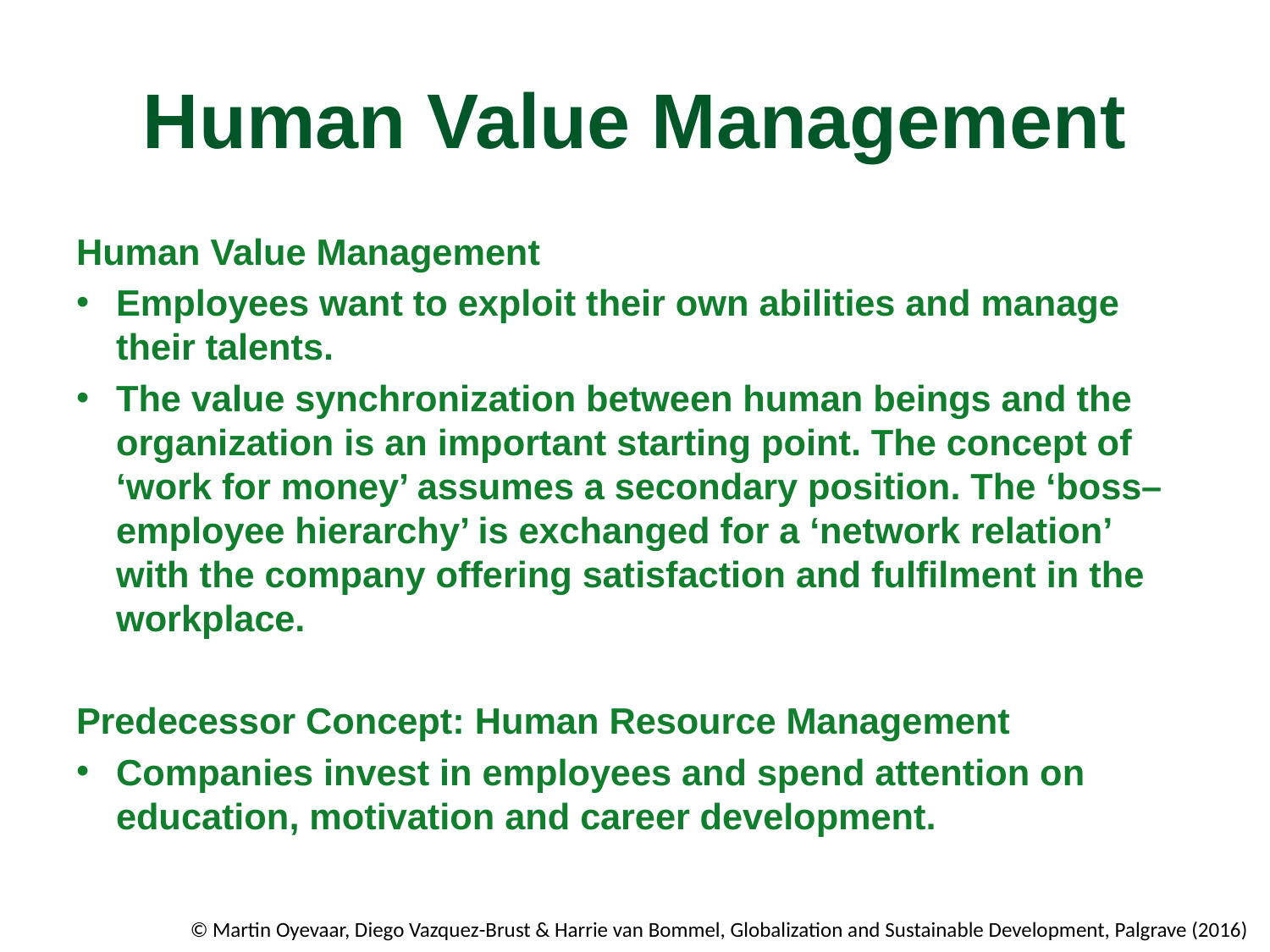

# Human Value Management
Human Value Management
Employees want to exploit their own abilities and manage their talents.
The value synchronization between human beings and the organization is an important starting point. The concept of ‘work for money’ assumes a secondary position. The ‘boss–employee hierarchy’ is exchanged for a ‘network relation’ with the company offering satisfaction and fulﬁlment in the workplace.

Predecessor Concept: Human Resource Management
Companies invest in employees and spend attention on education, motivation and career development.

© Martin Oyevaar, Diego Vazquez-Brust & Harrie van Bommel, Globalization and Sustainable Development, Palgrave (2016)